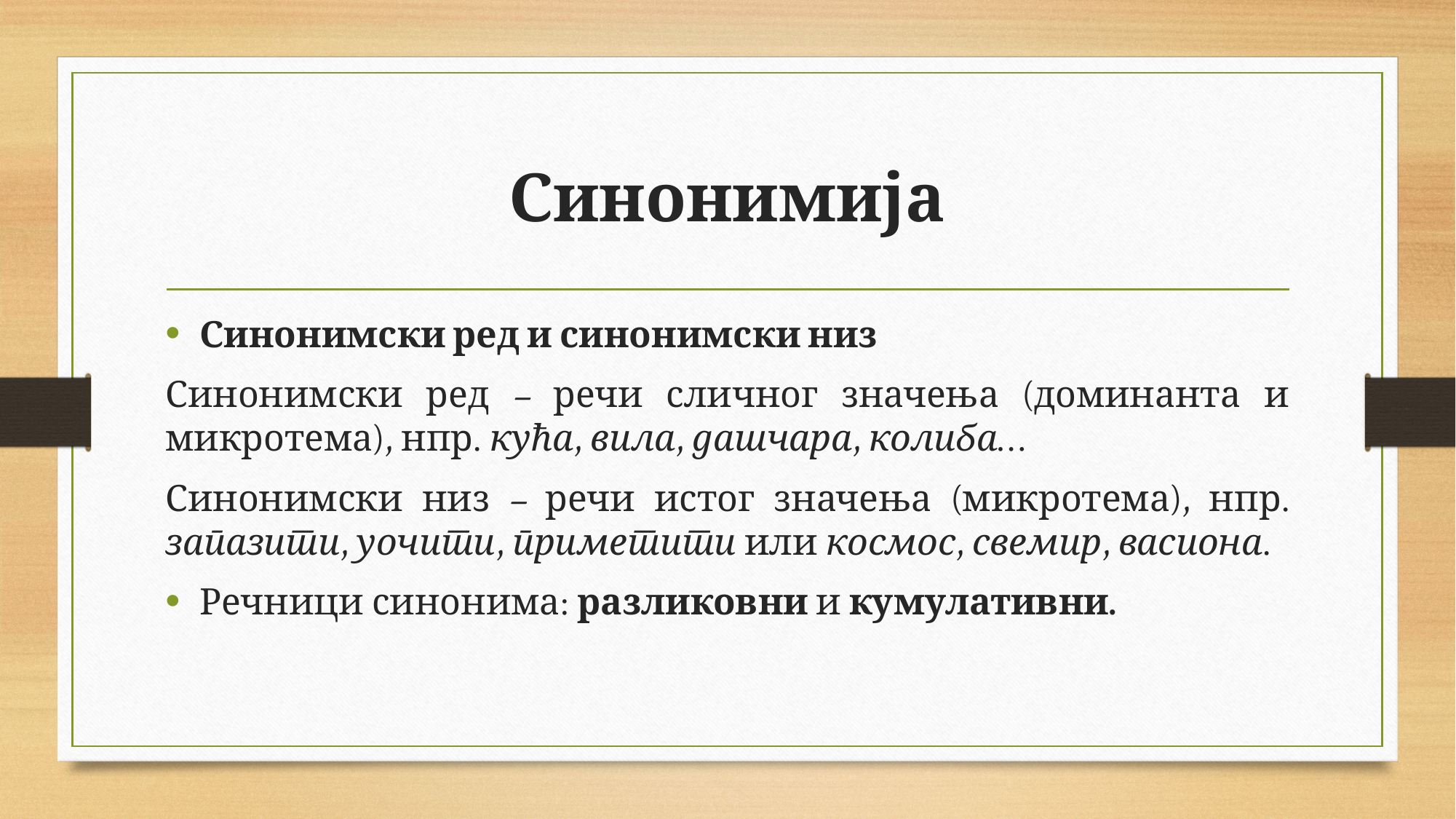

# Синонимија
Синонимски ред и синонимски низ
Синонимски ред – речи сличног значења (доминанта и микротема), нпр. кућа, вила, дашчара, колиба…
Синонимски низ – речи истог значења (микротема), нпр. запазити, уочити, приметити или космос, свемир, васиона.
Речници синонима: разликовни и кумулативни.